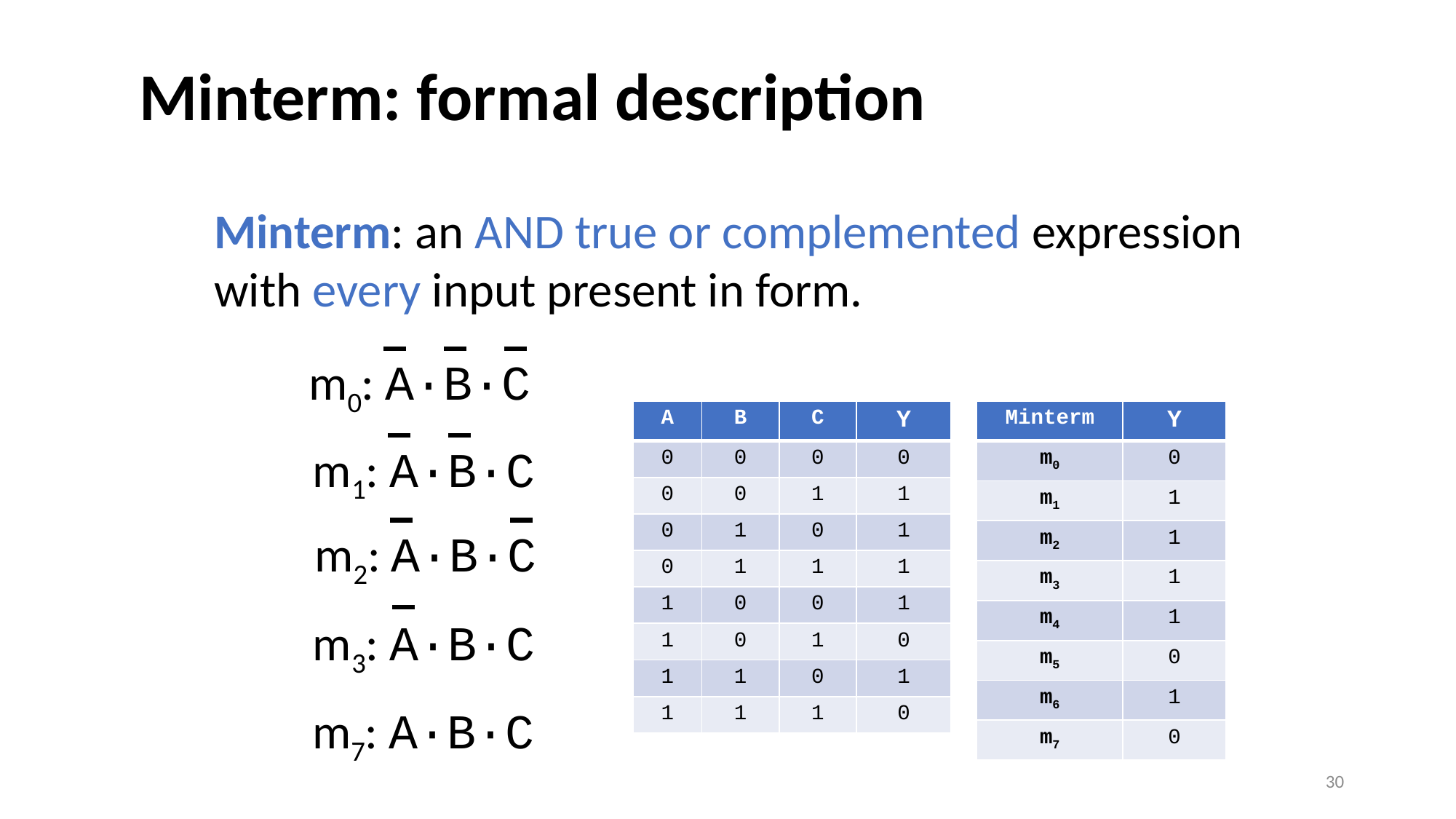

# Minterm: formal description
Minterm: an AND true or complemented expression with every input present in form.
m0: A·B·C
| A | B | C | Y |
| --- | --- | --- | --- |
| 0 | 0 | 0 | 0 |
| 0 | 0 | 1 | 1 |
| 0 | 1 | 0 | 1 |
| 0 | 1 | 1 | 1 |
| 1 | 0 | 0 | 1 |
| 1 | 0 | 1 | 0 |
| 1 | 1 | 0 | 1 |
| 1 | 1 | 1 | 0 |
| Minterm | Y |
| --- | --- |
| m0 | 0 |
| m1 | 1 |
| m2 | 1 |
| m3 | 1 |
| m4 | 1 |
| m5 | 0 |
| m6 | 1 |
| m7 | 0 |
m1: A·B·C
m2: A·B·C
m3: A·B·C
m7: A·B·C
30